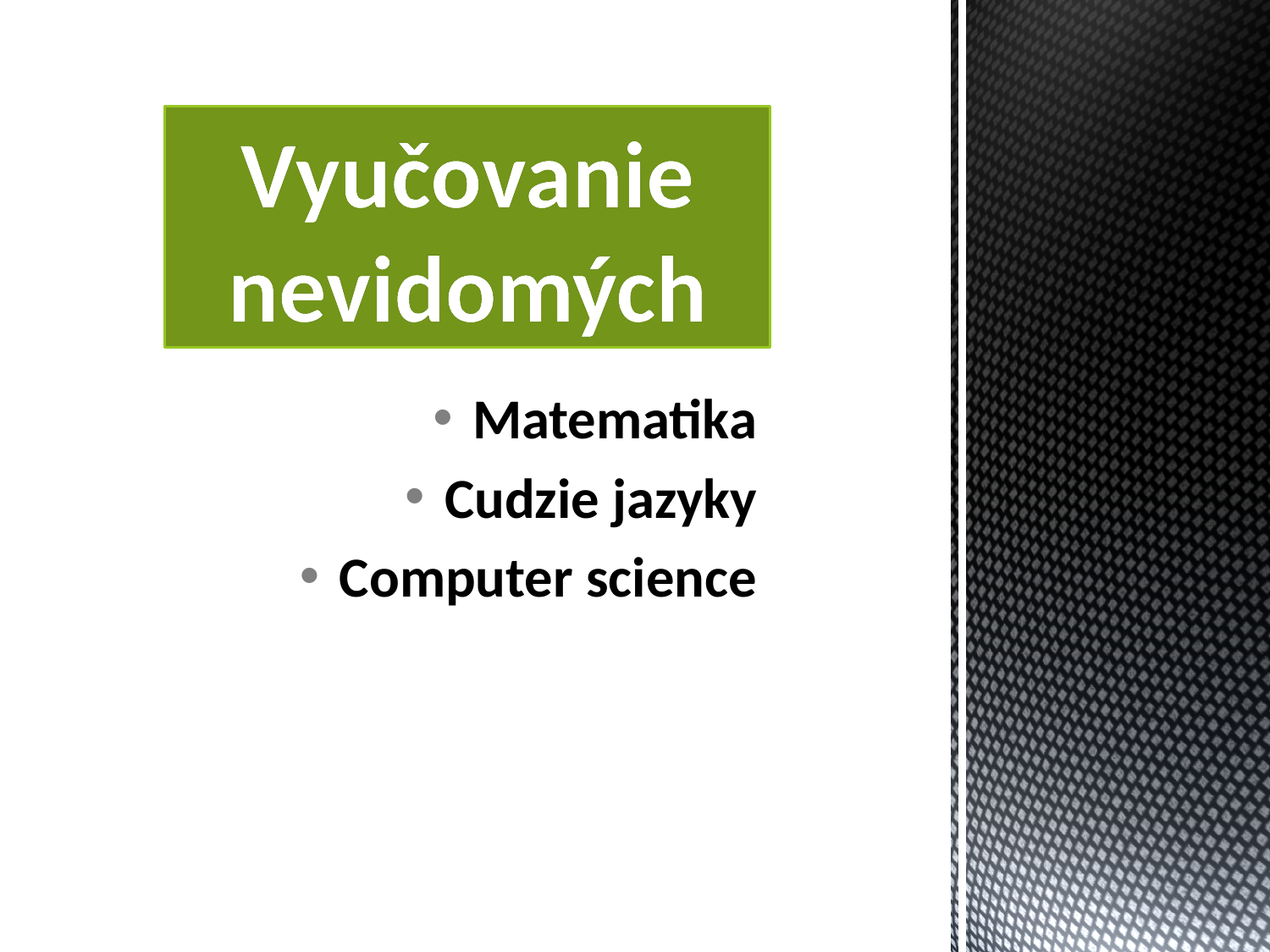

Vyučovanie nevidomých
Matematika
Cudzie jazyky
Computer science